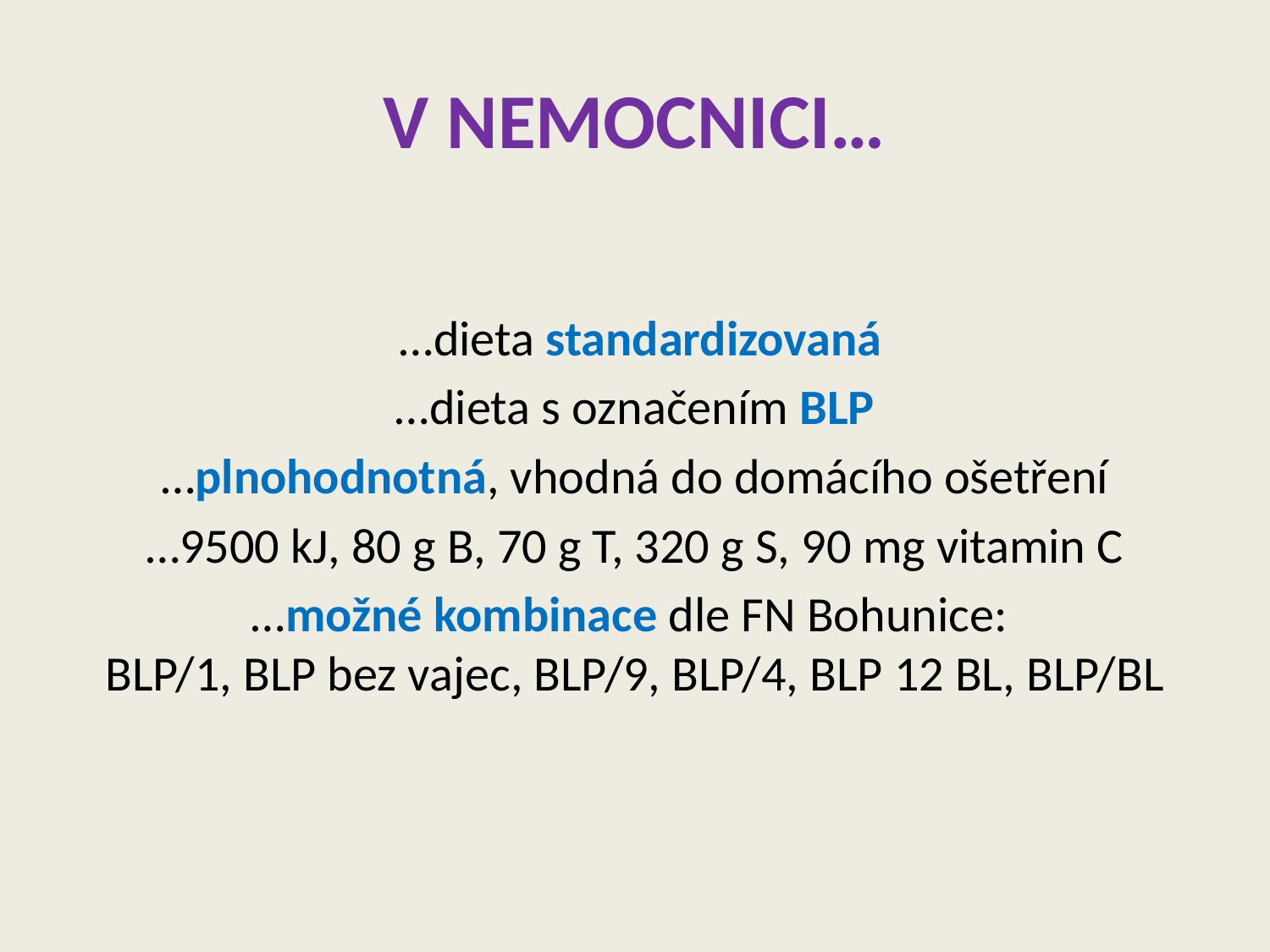

# V NEMOCNICI…

 …dieta standardizovaná
…dieta s označením BLP
…plnohodnotná, vhodná do domácího ošetření
…9500 kJ, 80 g B, 70 g T, 320 g S, 90 mg vitamin C
…možné kombinace dle FN Bohunice:
BLP/1, BLP bez vajec, BLP/9, BLP/4, BLP 12 BL, BLP/BL